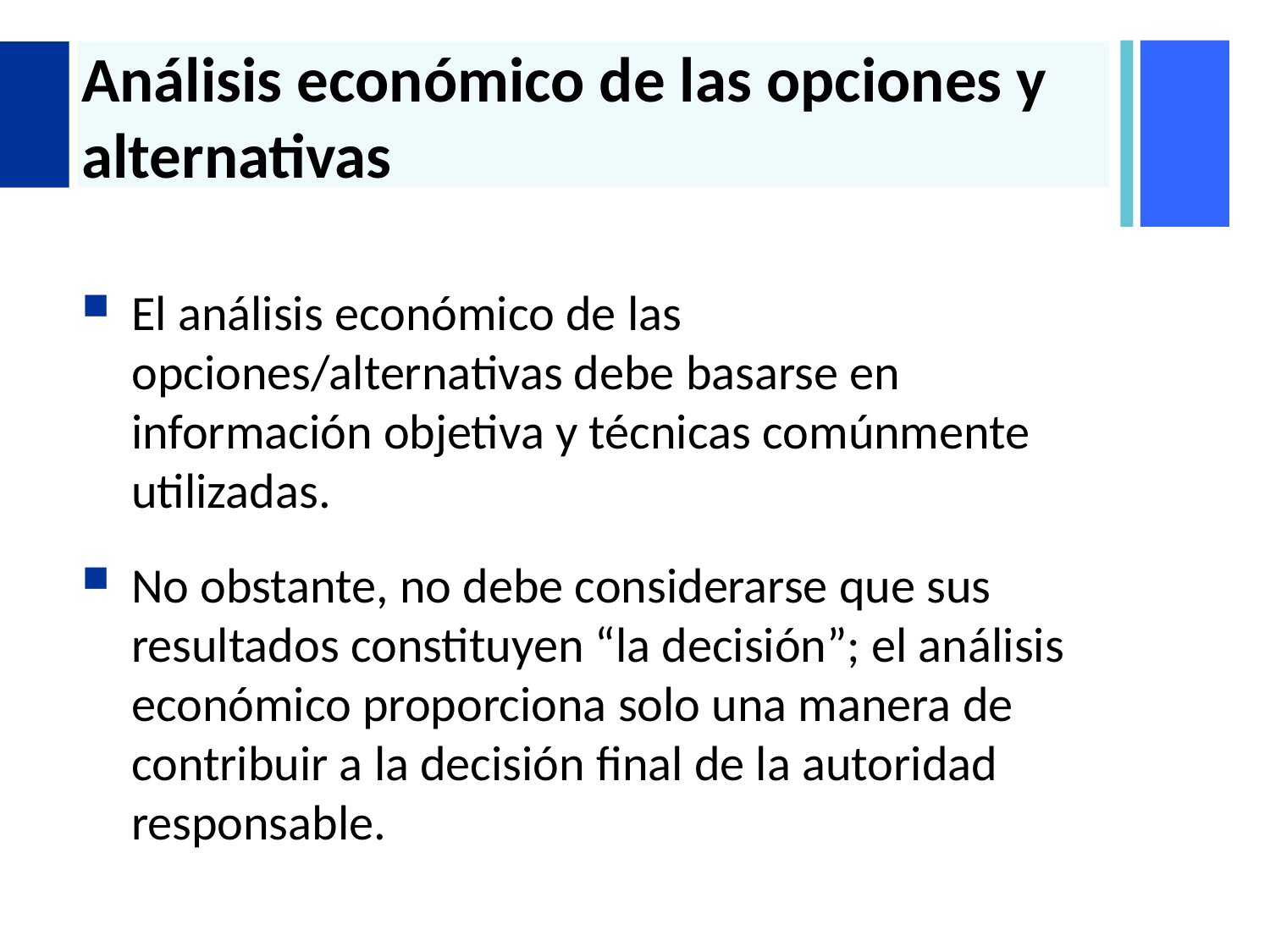

# Análisis económico de las opciones y alternativas
El análisis económico de las opciones/alternativas debe basarse en información objetiva y técnicas comúnmente utilizadas.
No obstante, no debe considerarse que sus resultados constituyen “la decisión”; el análisis económico proporciona solo una manera de contribuir a la decisión final de la autoridad responsable.